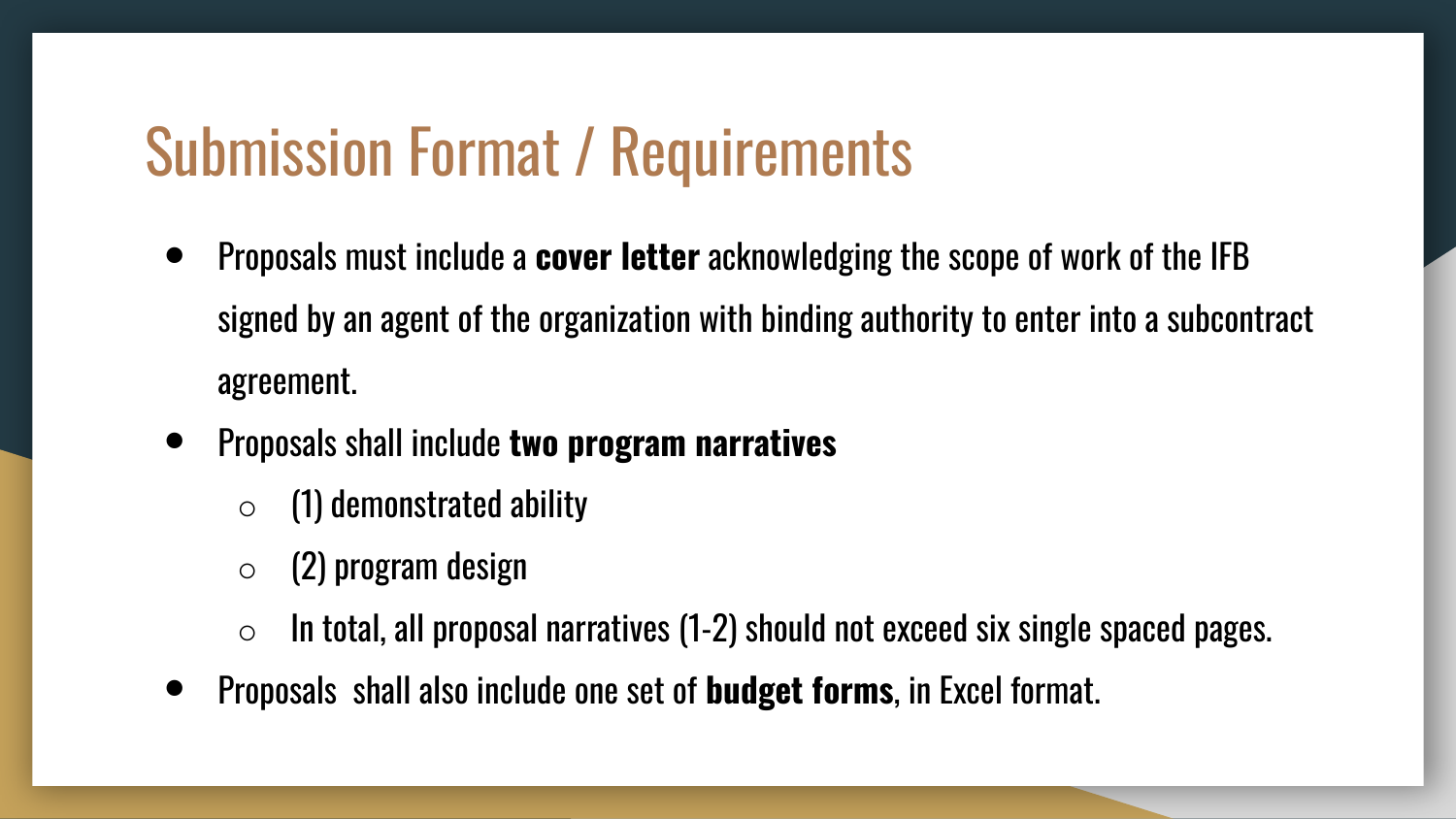

# Submission Format / Requirements
Proposals must include a cover letter acknowledging the scope of work of the IFB signed by an agent of the organization with binding authority to enter into a subcontract agreement.
Proposals shall include two program narratives
(1) demonstrated ability
(2) program design
In total, all proposal narratives (1-2) should not exceed six single spaced pages.
Proposals  shall also include one set of budget forms, in Excel format.